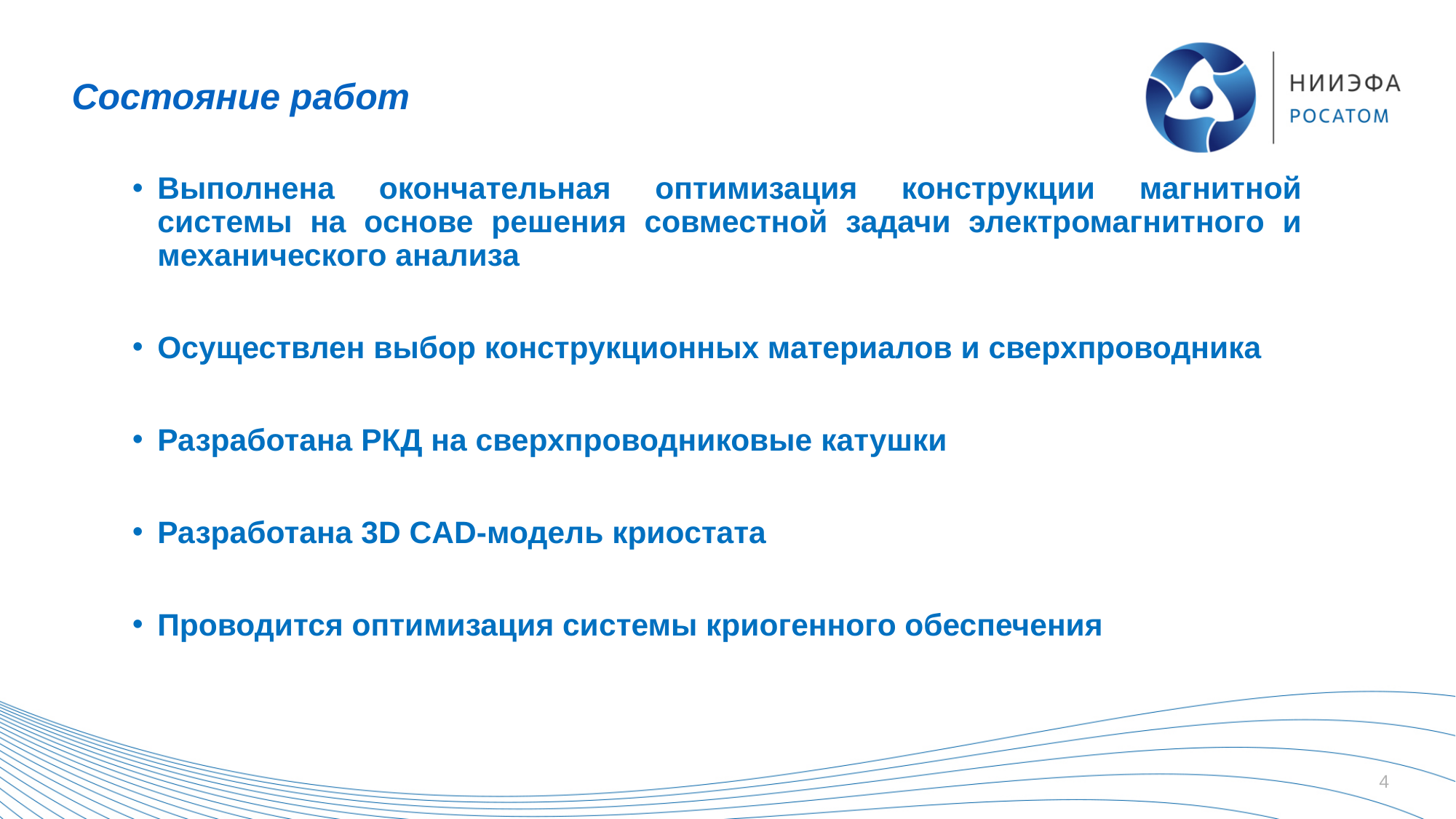

# Состояние работ
Выполнена окончательная оптимизация конструкции магнитной системы на основе решения совместной задачи электромагнитного и механического анализа

Осуществлен выбор конструкционных материалов и сверхпроводника

Разработана РКД на сверхпроводниковые катушки

Разработана 3D CAD-модель криостата

Проводится оптимизация системы криогенного обеспечения
4